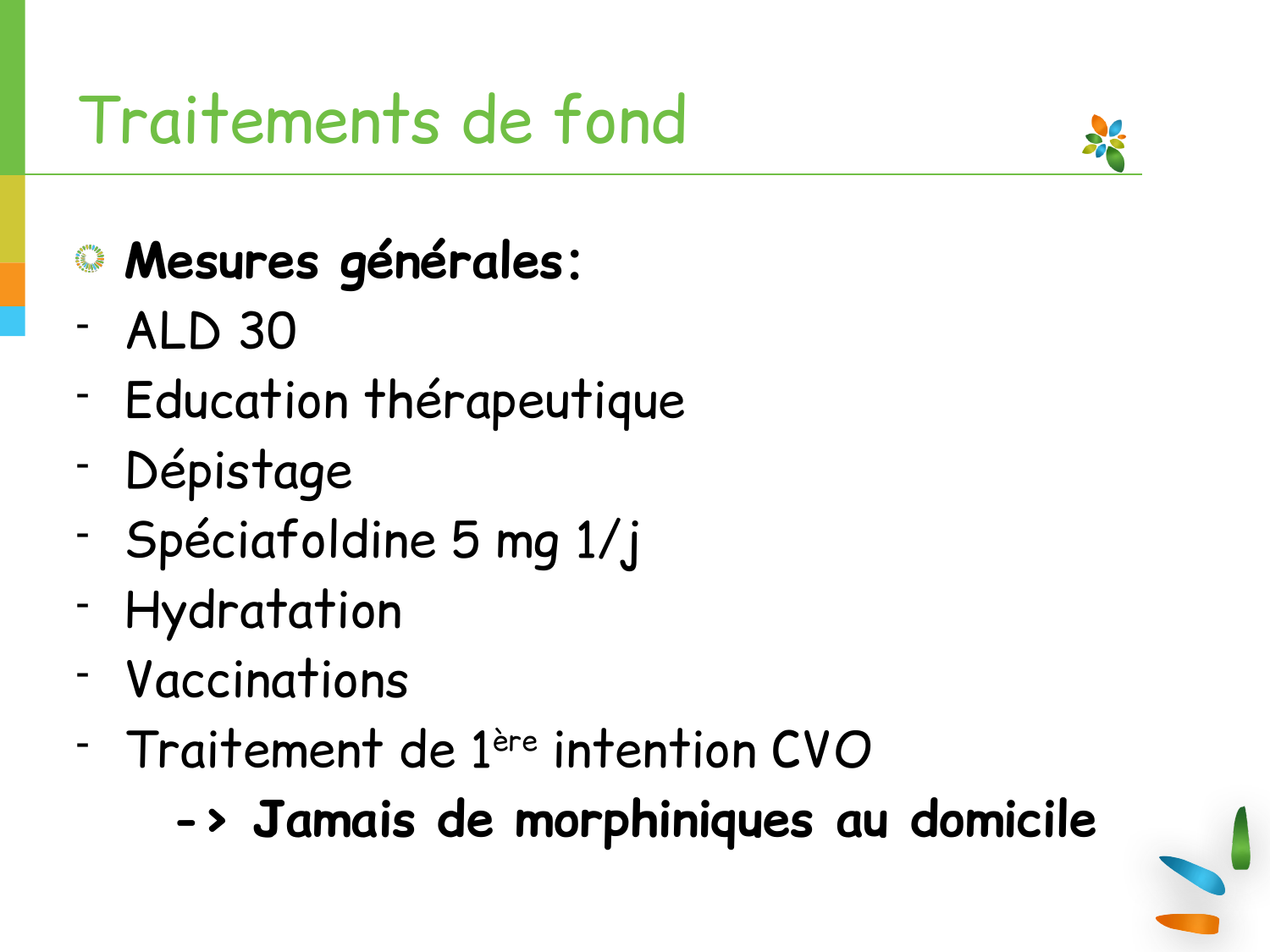

# Traitements de fond
Mesures générales:
ALD 30
Education thérapeutique
Dépistage
Spéciafoldine 5 mg 1/j
Hydratation
Vaccinations
Traitement de 1ère intention CVO
-> Jamais de morphiniques au domicile